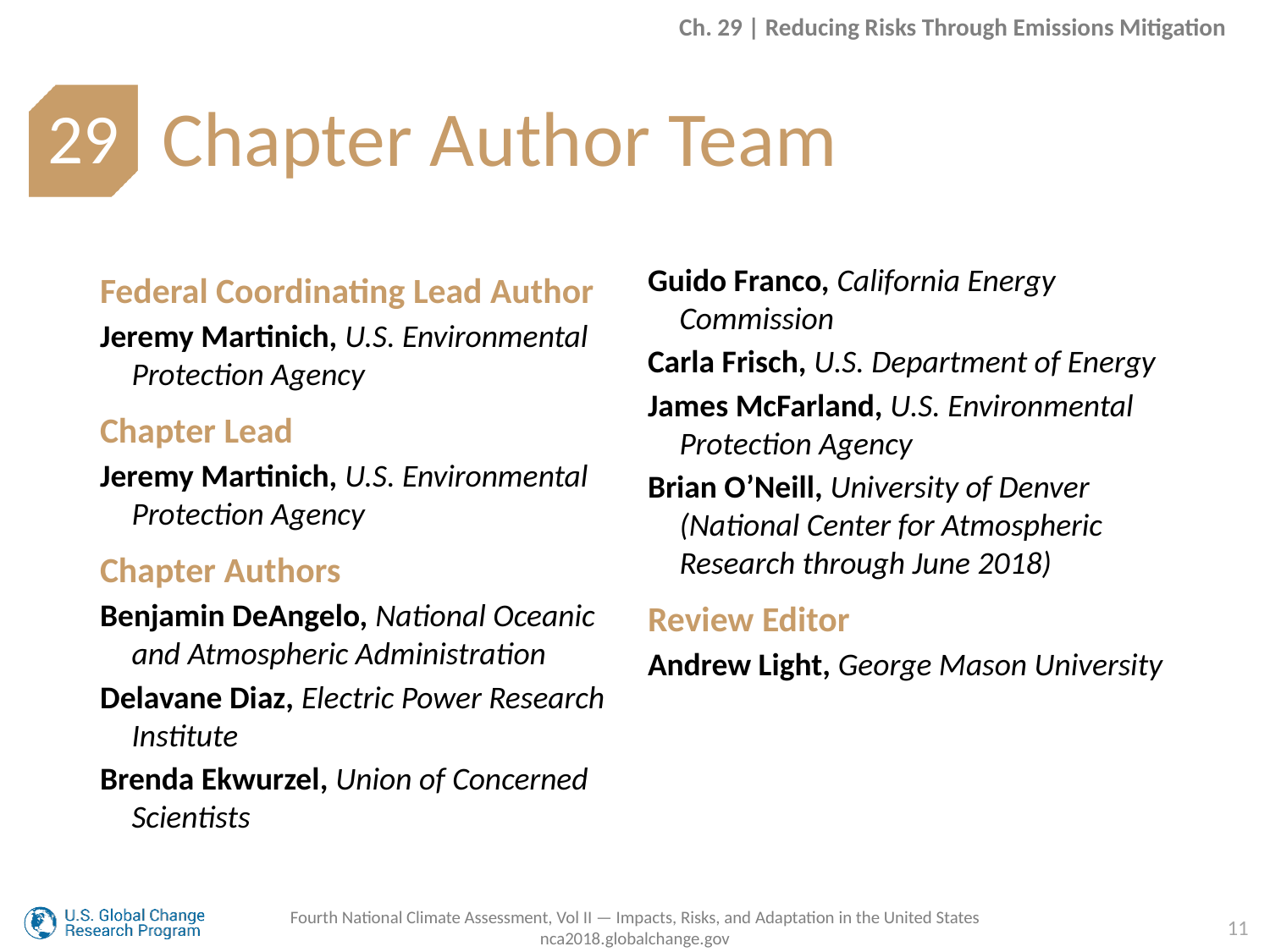

Ch. 29 | Reducing Risks Through Emissions Mitigation
Chapter Author Team
29
Federal Coordinating Lead Author
Jeremy Martinich, U.S. Environmental Protection Agency
Chapter Lead
Jeremy Martinich, U.S. Environmental Protection Agency
Chapter Authors
Benjamin DeAngelo, National Oceanic and Atmospheric Administration
Delavane Diaz, Electric Power Research Institute
Brenda Ekwurzel, Union of Concerned Scientists
Guido Franco, California Energy Commission
Carla Frisch, U.S. Department of Energy
James McFarland, U.S. Environmental Protection Agency
Brian O’Neill, University of Denver (National Center for Atmospheric Research through June 2018)
Review Editor
Andrew Light, George Mason University